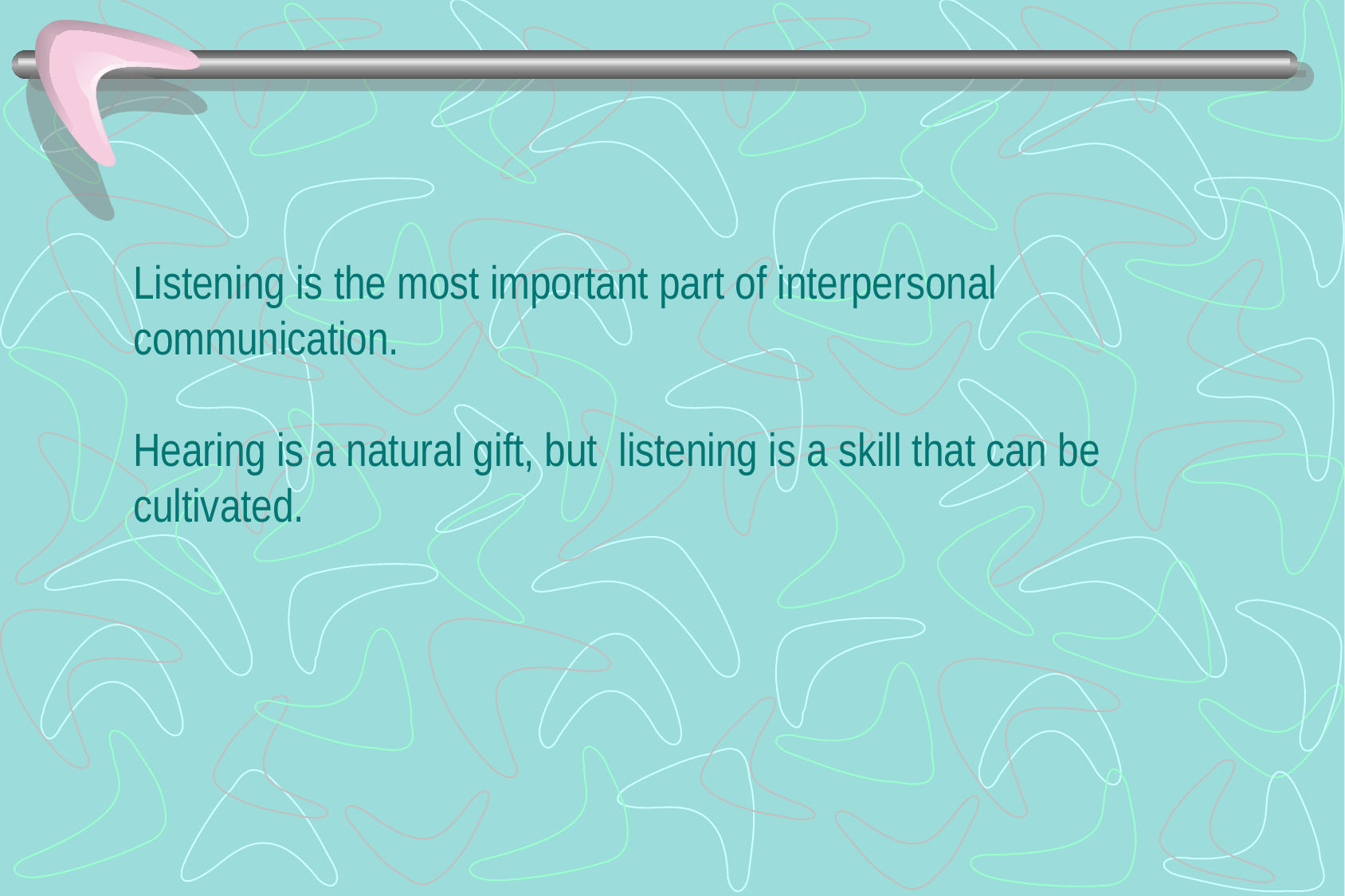

# Listening is the most important part of interpersonal communication. Hearing is a natural gift, but  listening is a skill that can be cultivated.